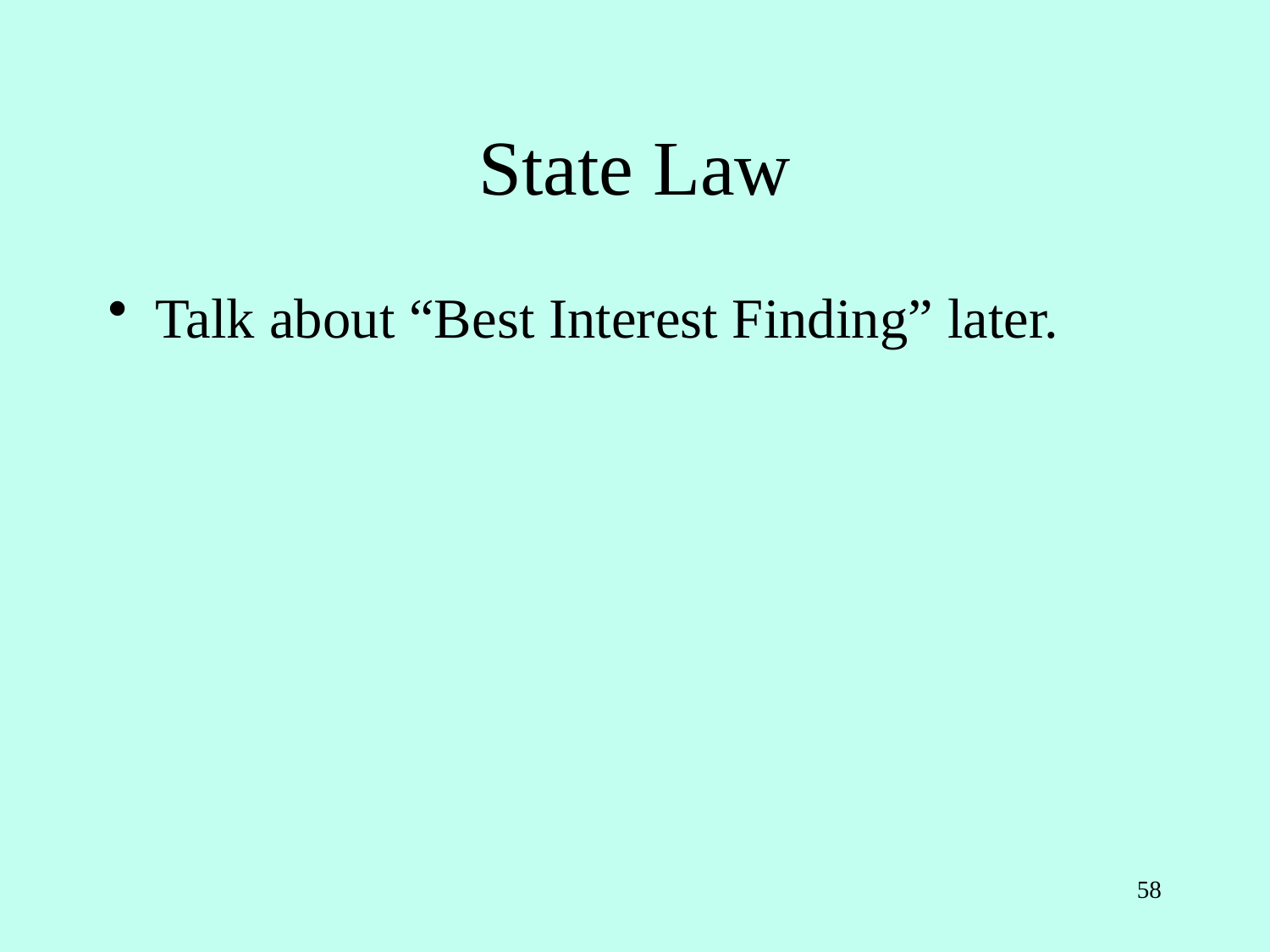

# State Law
Talk about “Best Interest Finding” later.
58